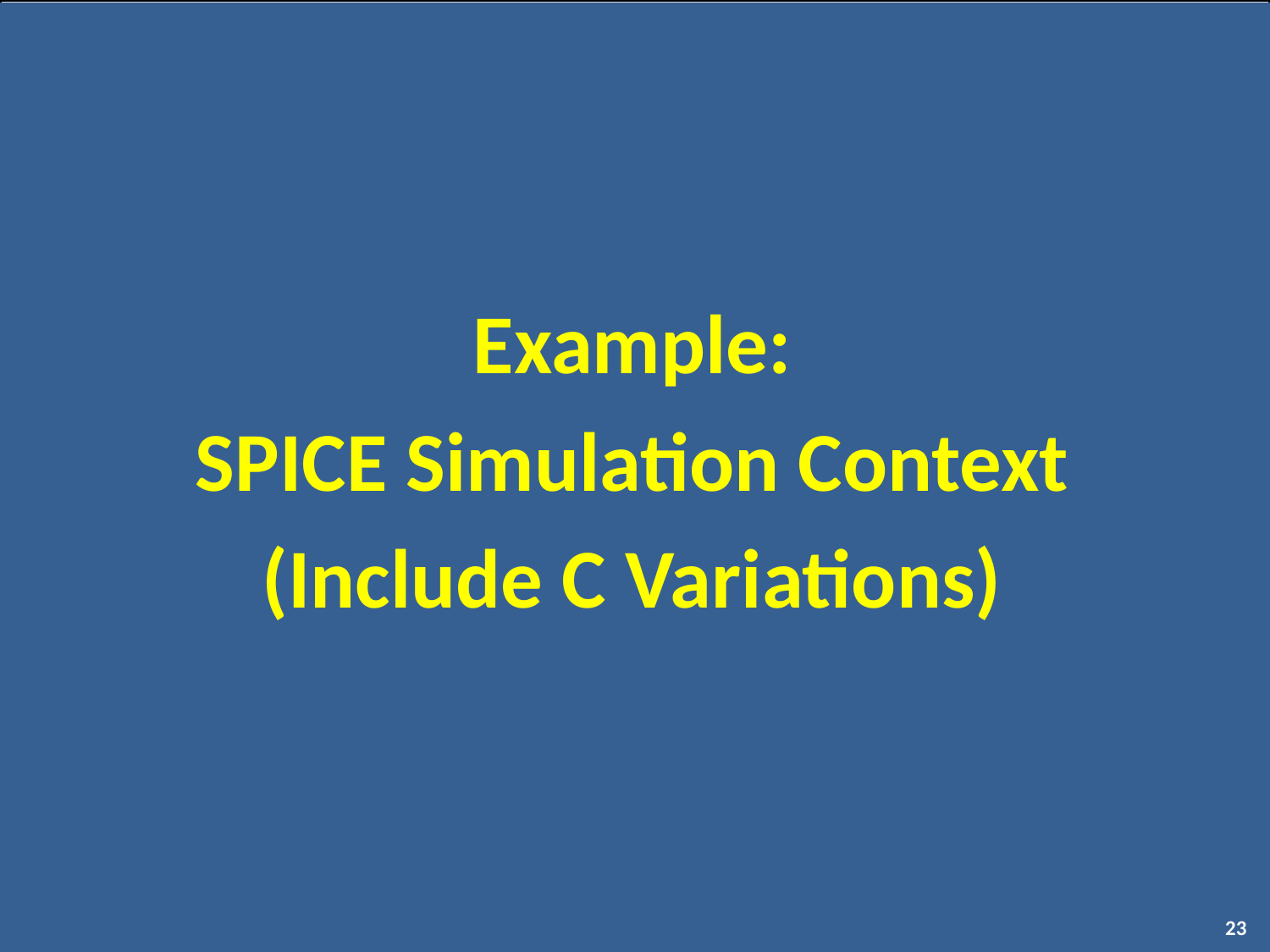

Example:
SPICE Simulation Context
(Include C Variations)
23